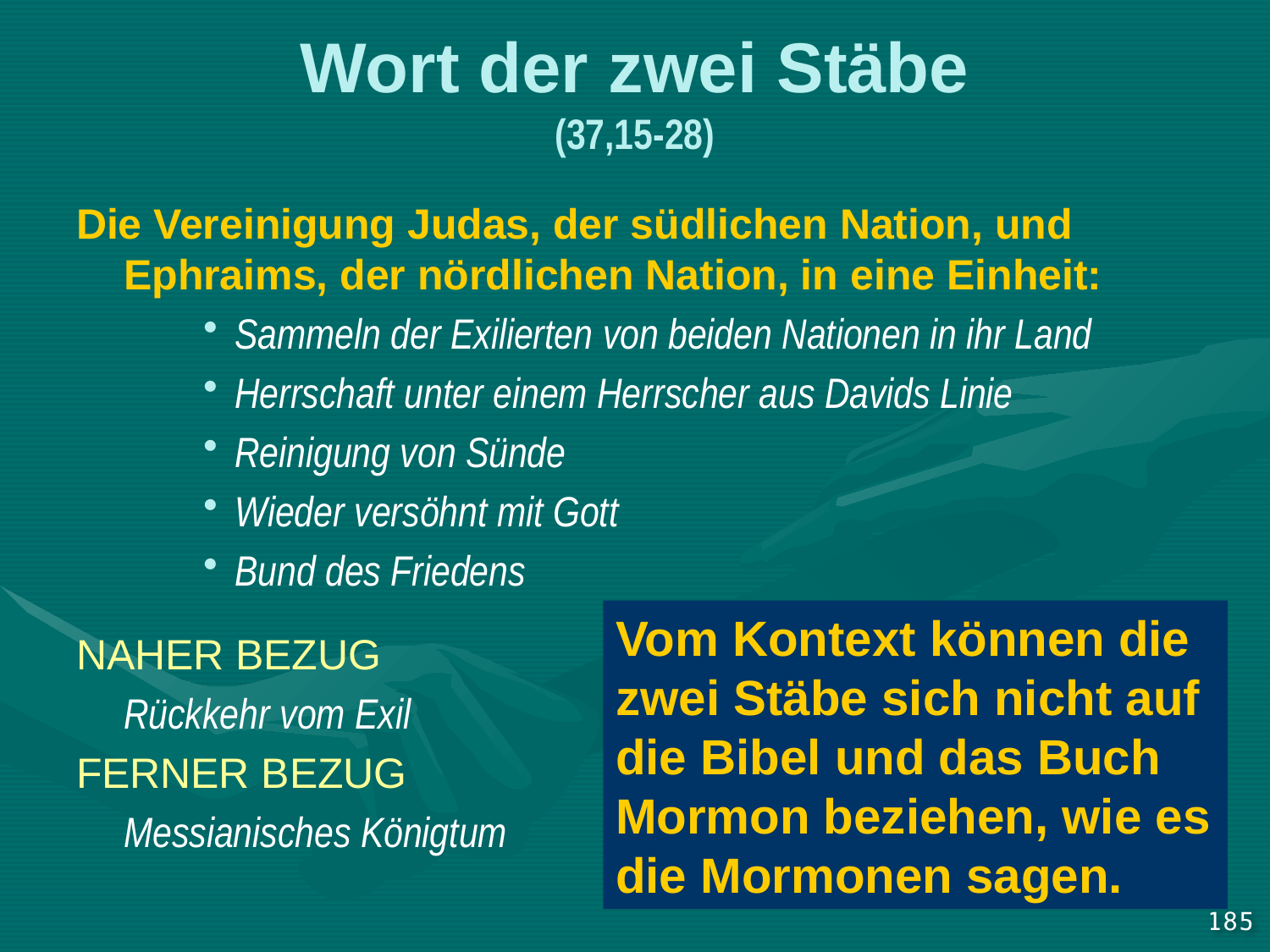

# Wort der zwei Stäbe (37,15-28)
Die Vereinigung Judas, der südlichen Nation, und Ephraims, der nördlichen Nation, in eine Einheit:
Sammeln der Exilierten von beiden Nationen in ihr Land
Herrschaft unter einem Herrscher aus Davids Linie
Reinigung von Sünde
Wieder versöhnt mit Gott
Bund des Friedens

NAHER BEZUG
	Rückkehr vom Exil
FERNER BEZUG
	Messianisches Königtum
Vom Kontext können die zwei Stäbe sich nicht auf die Bibel und das Buch Mormon beziehen, wie es die Mormonen sagen.
185